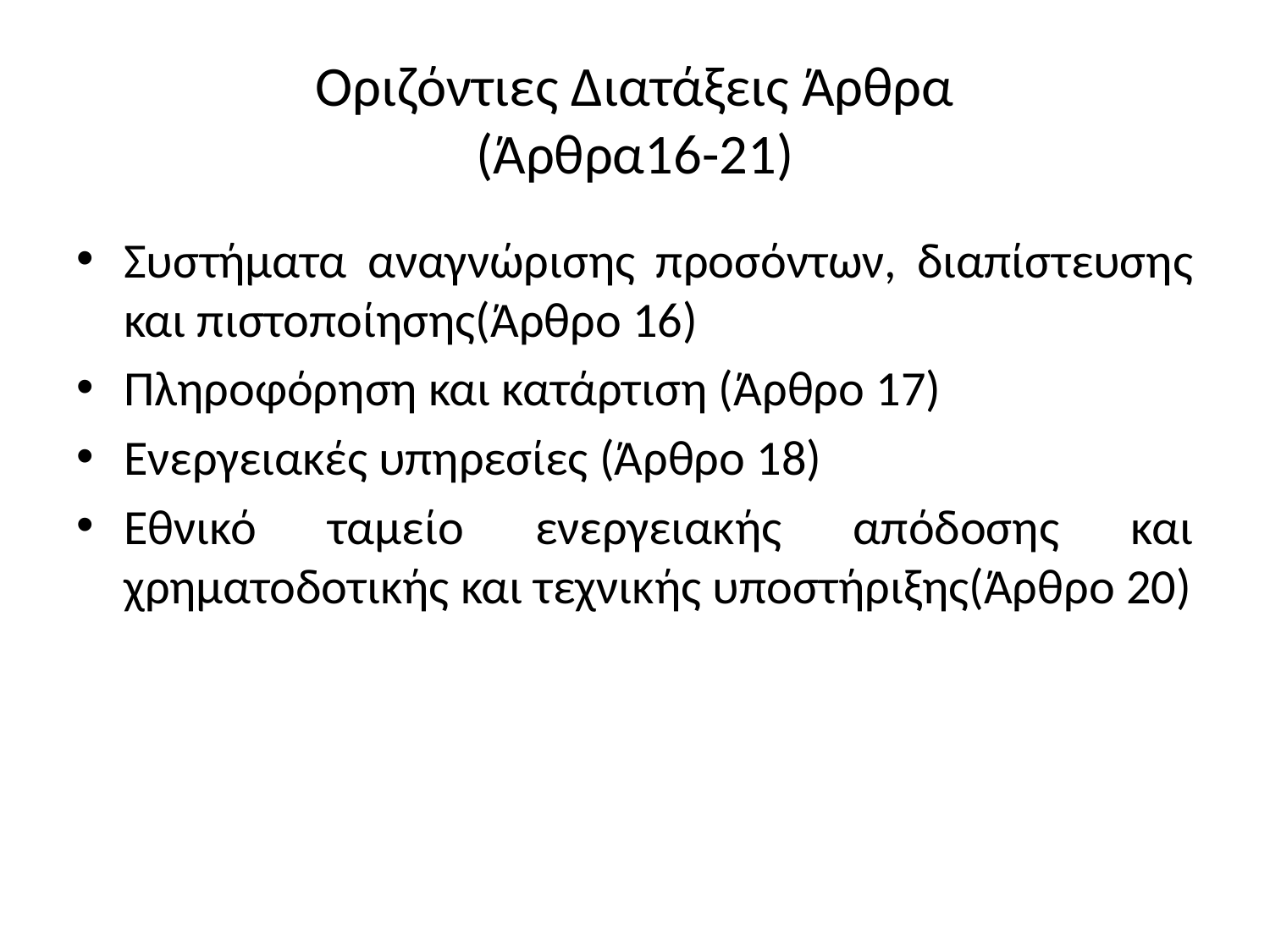

# Οριζόντιες Διατάξεις Άρθρα (Άρθρα16-21)
Συστήματα αναγνώρισης προσόντων, διαπίστευσης και πιστοποίησης(Άρθρο 16)
Πληροφόρηση και κατάρτιση (Άρθρο 17)
Ενεργειακές υπηρεσίες (Άρθρο 18)
Εθνικό ταμείο ενεργειακής απόδοσης και χρηματοδοτικής και τεχνικής υποστήριξης(Άρθρο 20)